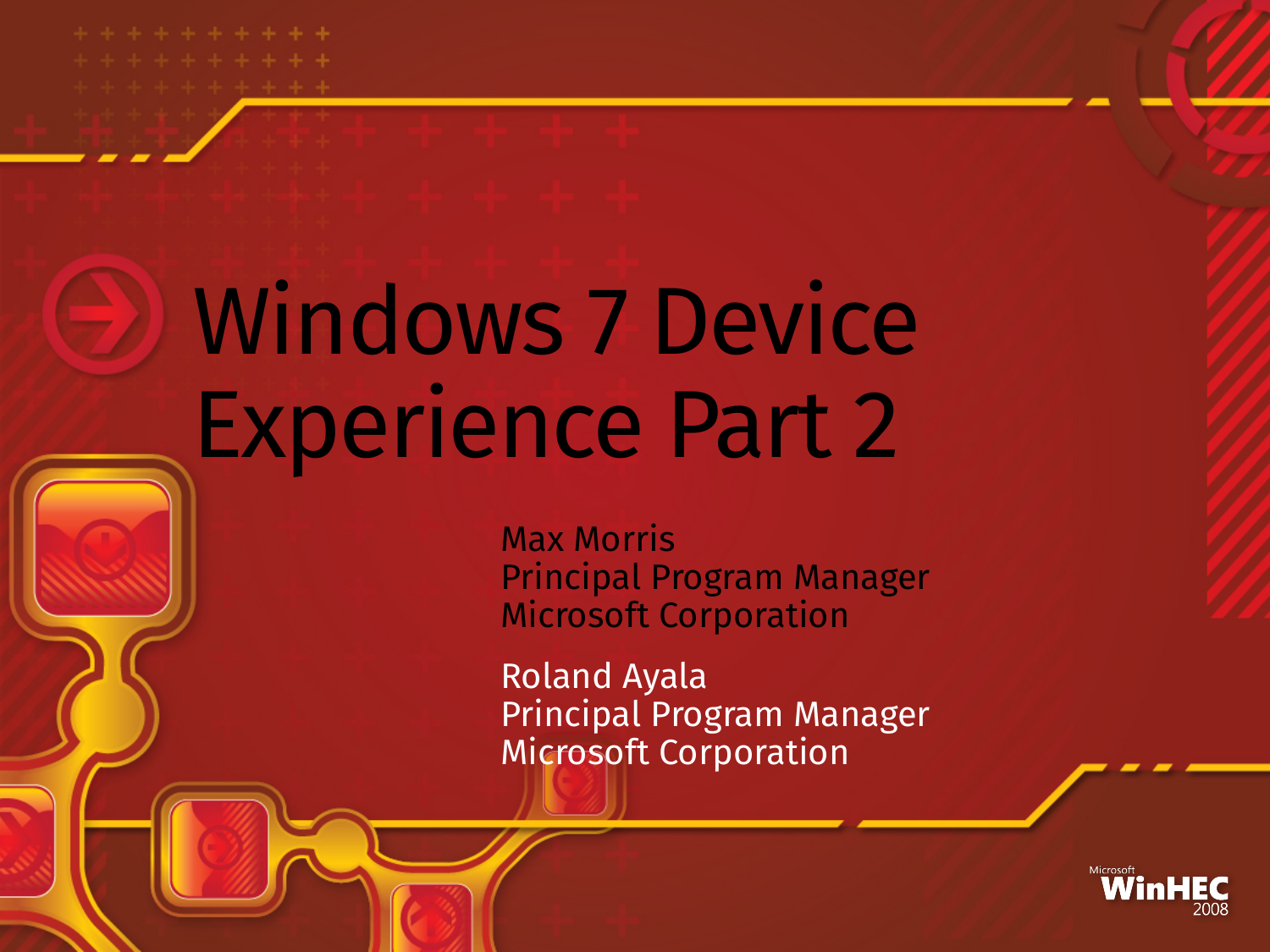

# Windows 7 Device Experience Part 2
Max Morris
Principal Program Manager
Microsoft Corporation

Roland Ayala
Principal Program Manager
Microsoft Corporation